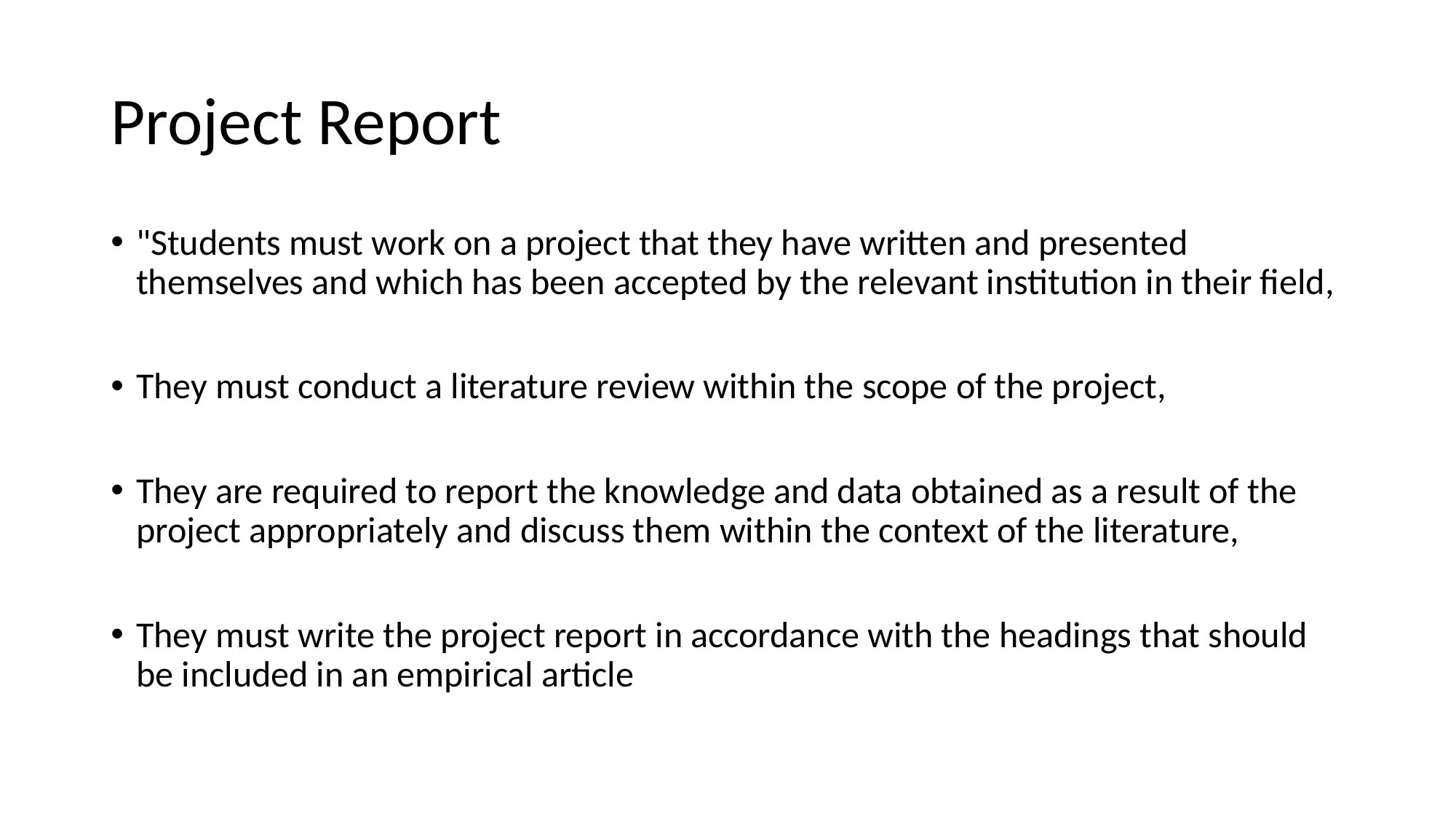

# Project Report
"Students must work on a project that they have written and presented themselves and which has been accepted by the relevant institution in their field,

They must conduct a literature review within the scope of the project,

They are required to report the knowledge and data obtained as a result of the project appropriately and discuss them within the context of the literature,

They must write the project report in accordance with the headings that should be included in an empirical article